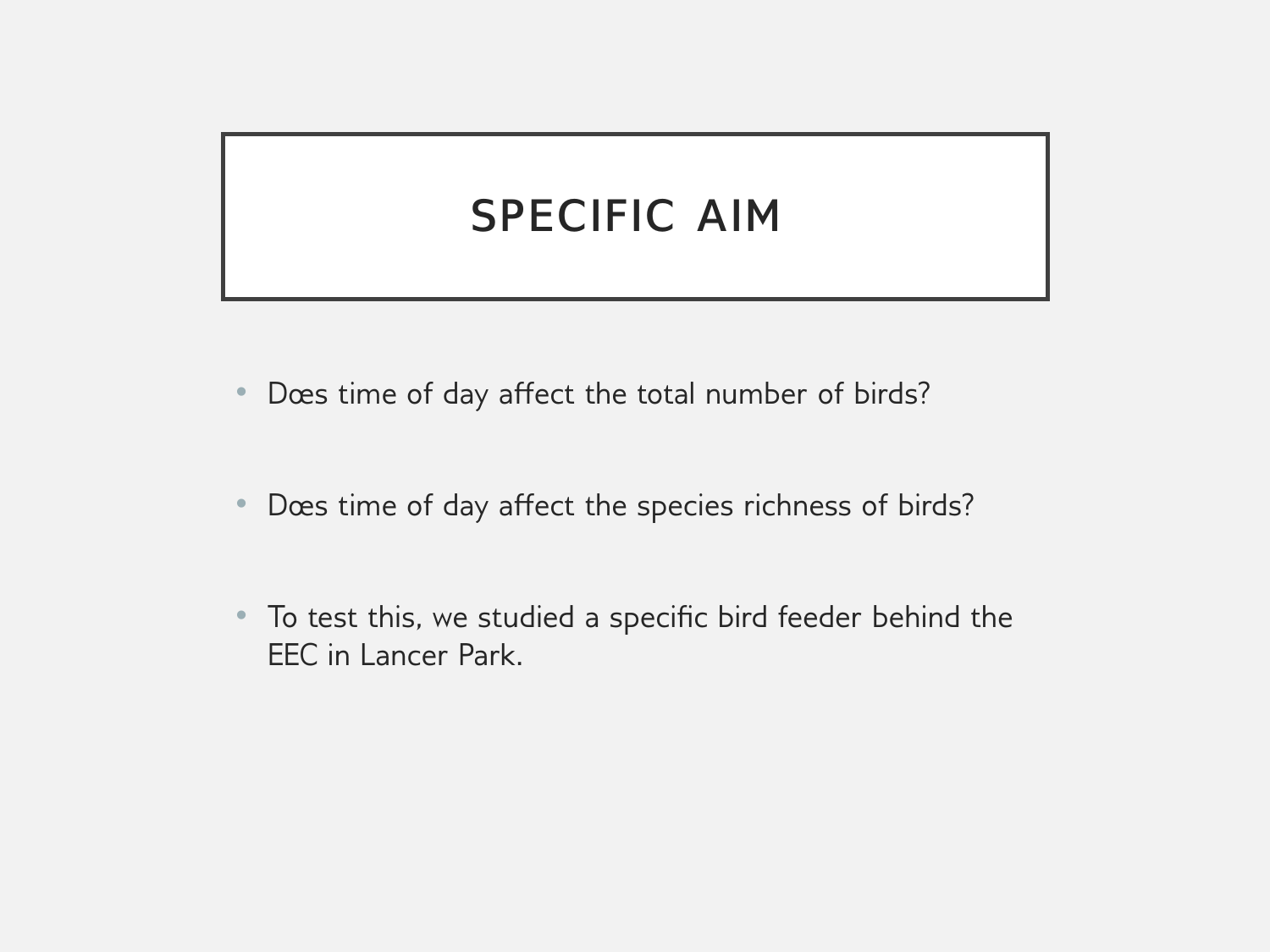

# Specific Aim
Does time of day affect the total number of birds?

Does time of day affect the species richness of birds?

To test this, we studied a specific bird feeder behind the EEC in Lancer Park.